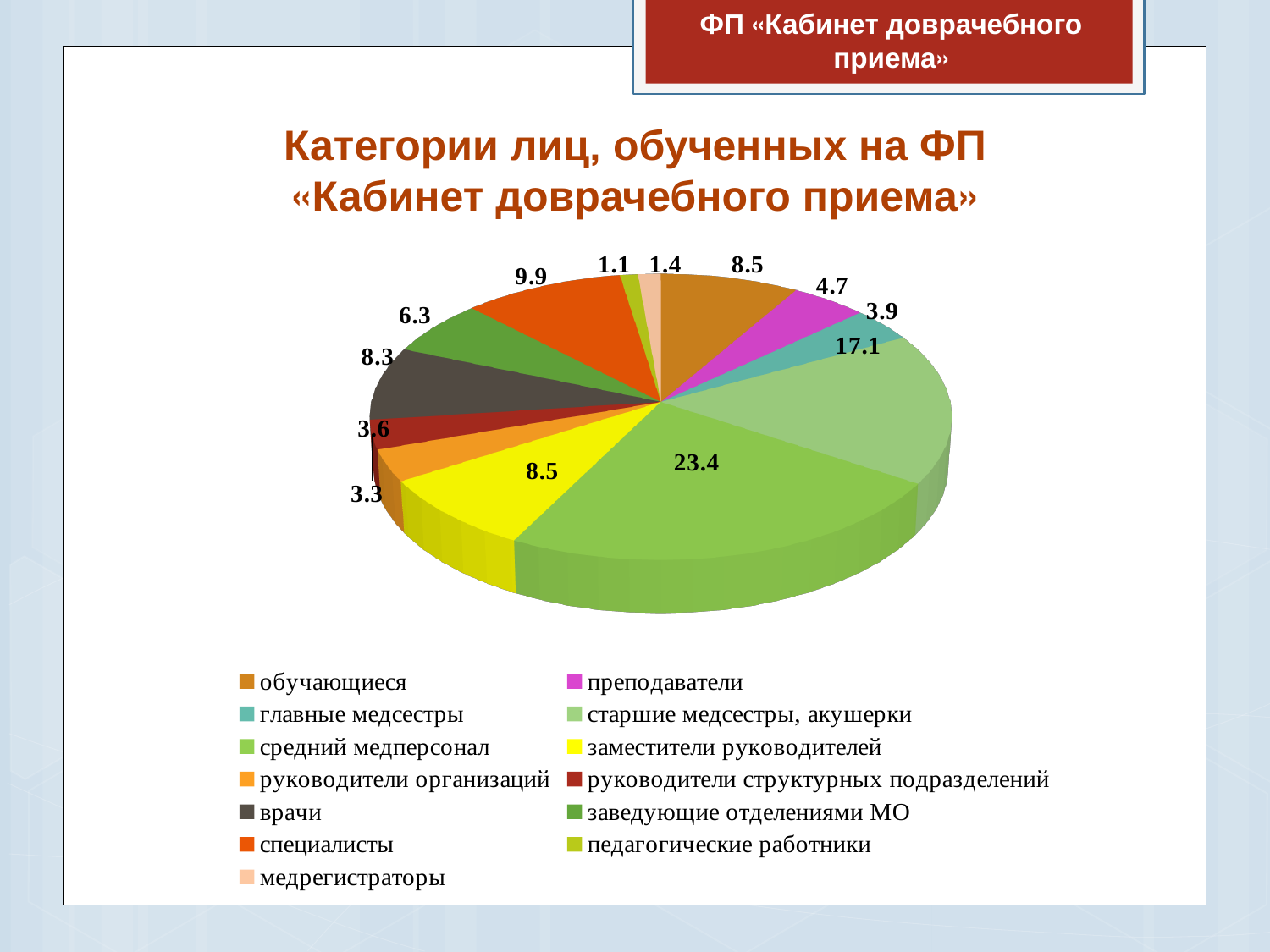

ФП «Кабинет доврачебного приема»
# Категории лиц, обученных на ФП «Кабинет доврачебного приема»

[unsupported chart]